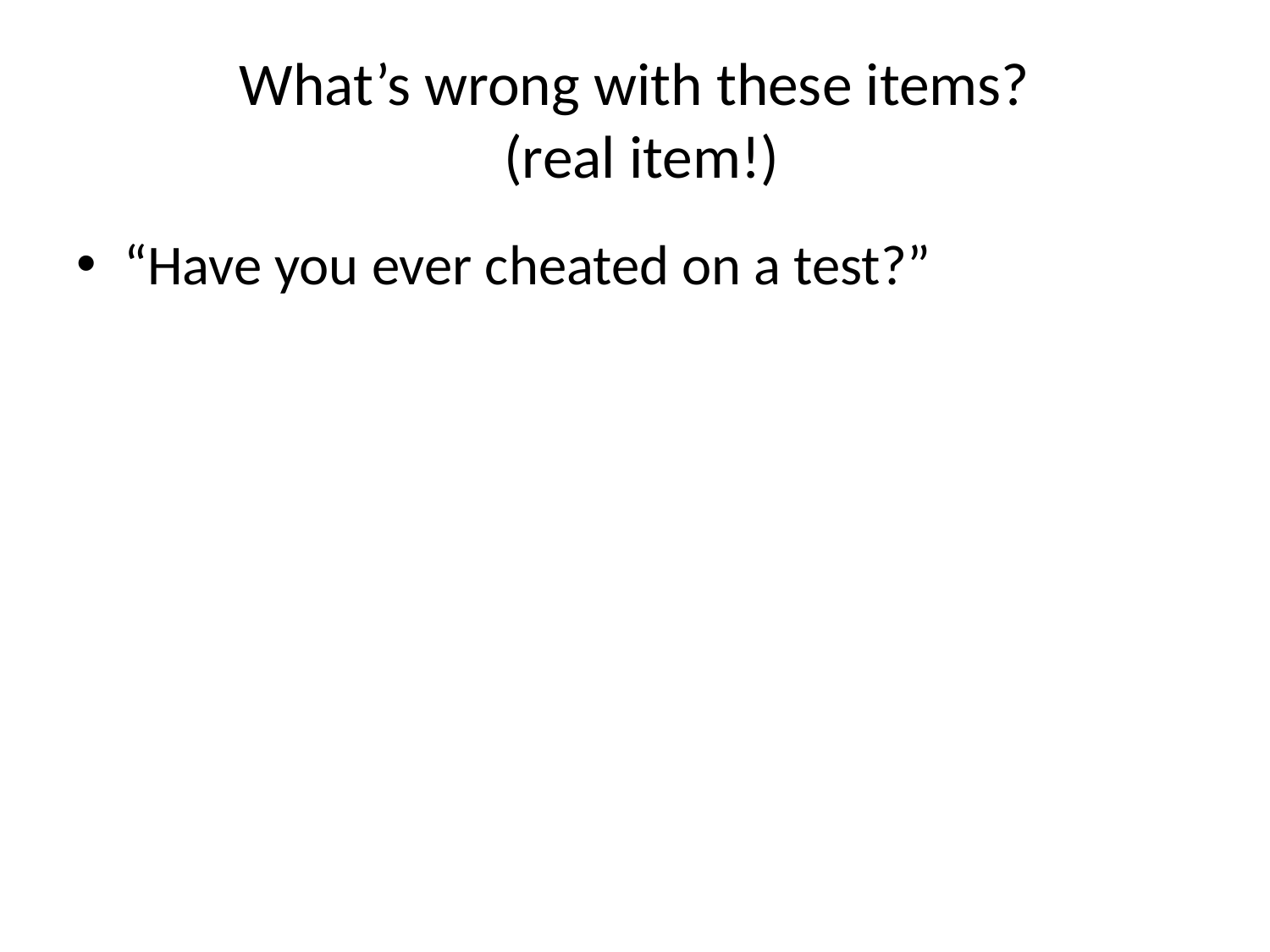

# What’s wrong with these items? (real item!)
“Have you ever cheated on a test?”